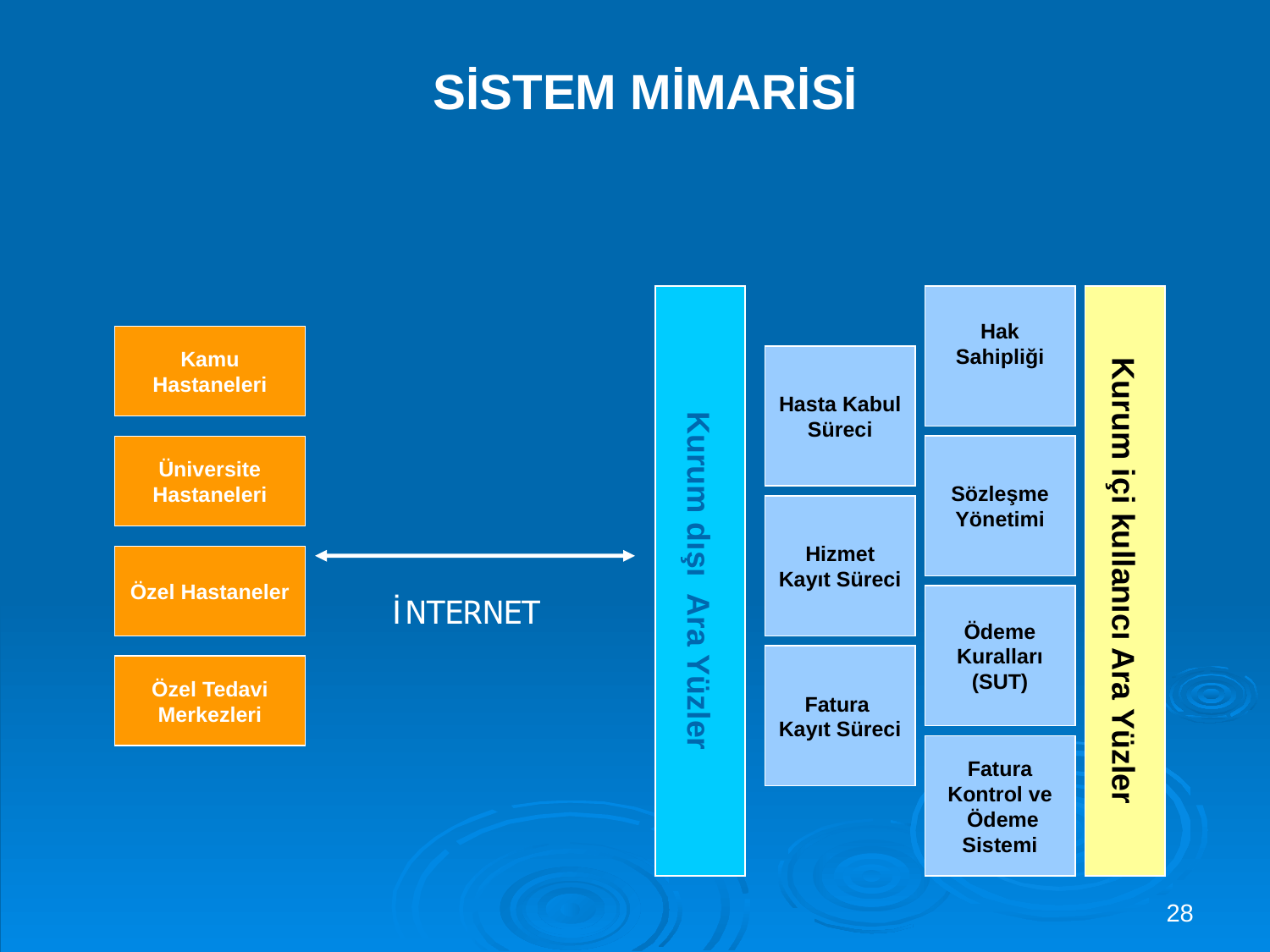

# SİSTEM MİMARİSİ
Hak
Sahipliği

Kamu Hastaneleri
Hasta Kabul
Süreci
Sözleşme Yönetimi
Üniversite Hastaneleri
Hizmet Kayıt Süreci
Kurum dışı  Ara Yüzler
Kurum içi kullanıcı Ara Yüzler
Özel Hastaneler

Ödeme
Kuralları
(SUT)
İNTERNET
Fatura
Kayıt Süreci
Özel Tedavi Merkezleri
Fatura
Kontrol ve
  Ödeme
Sistemi
28